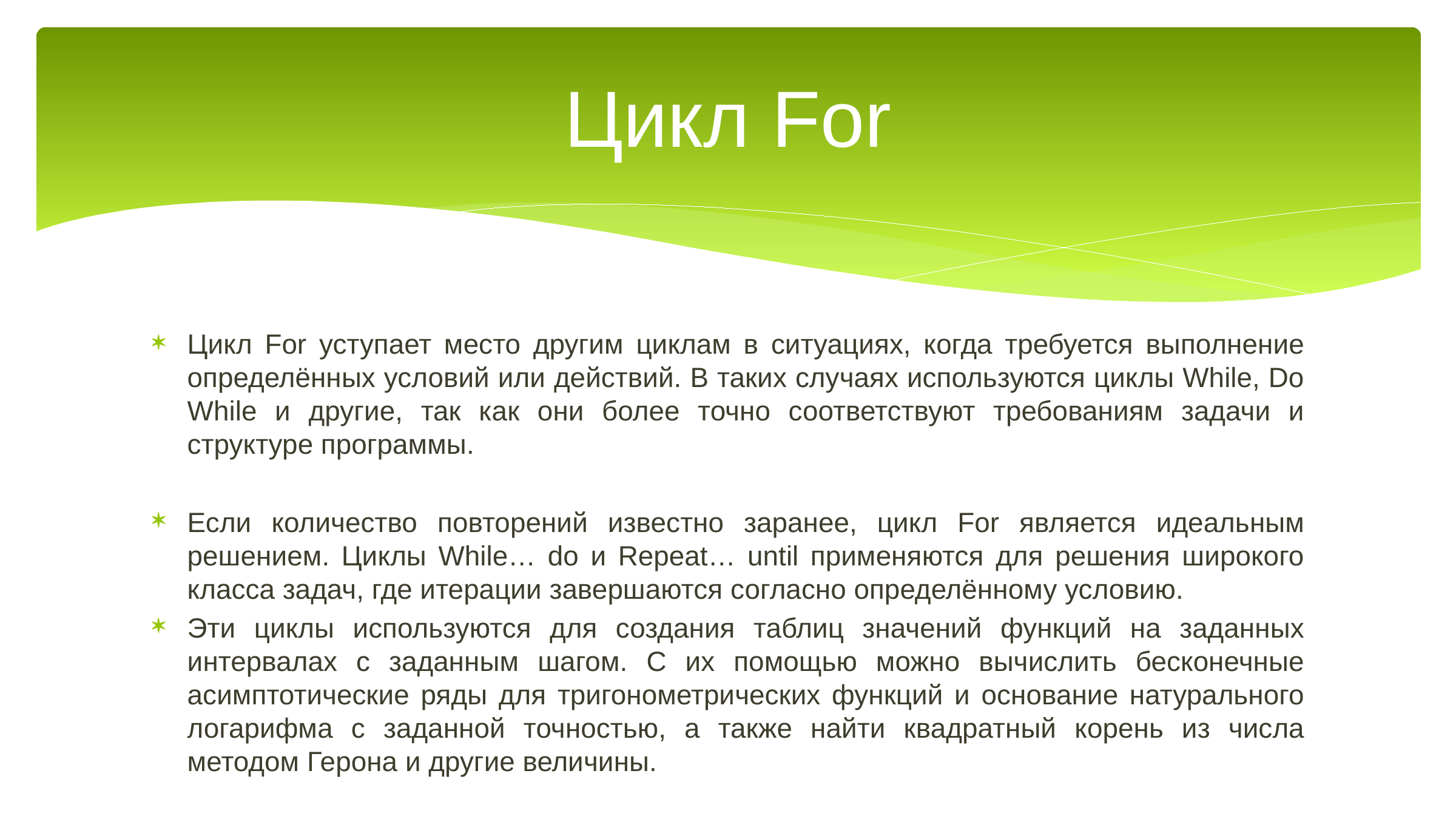

# Цикл For
Цикл For уступает место другим циклам в ситуациях, когда требуется выполнение определённых условий или действий. В таких случаях используются циклы While, Do While и другие, так как они более точно соответствуют требованиям задачи и структуре программы.

Если количество повторений известно заранее, цикл For является идеальным решением. Циклы While… do и Repeat… until применяются для решения широкого класса задач, где итерации завершаются согласно определённому условию.
Эти циклы используются для создания таблиц значений функций на заданных интервалах с заданным шагом. С их помощью можно вычислить бесконечные асимптотические ряды для тригонометрических функций и основание натурального логарифма с заданной точностью, а также найти квадратный корень из числа методом Герона и другие величины.